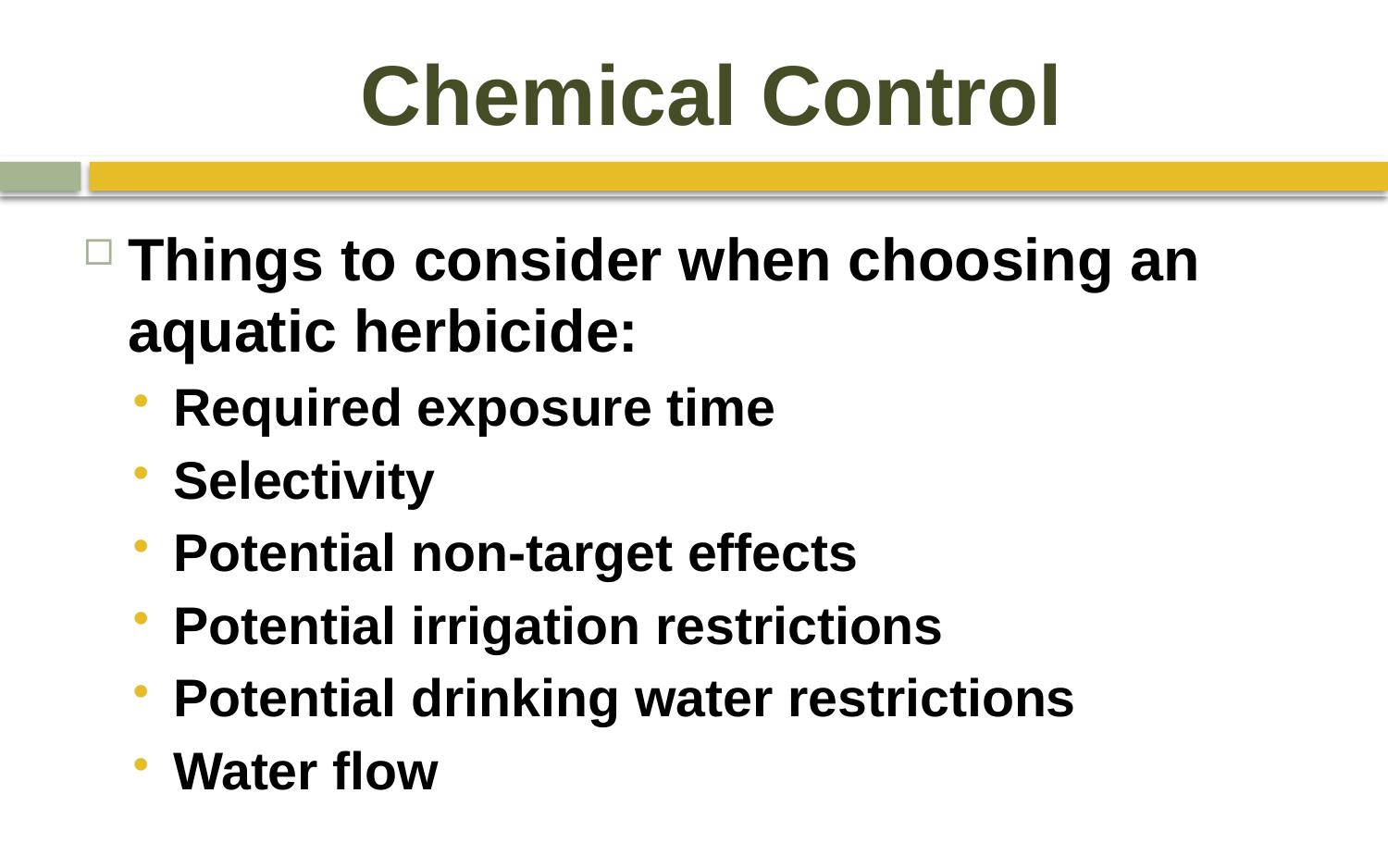

# Chemical Control
Things to consider when choosing an aquatic herbicide:
Required exposure time
Selectivity
Potential non-target effects
Potential irrigation restrictions
Potential drinking water restrictions
Water flow